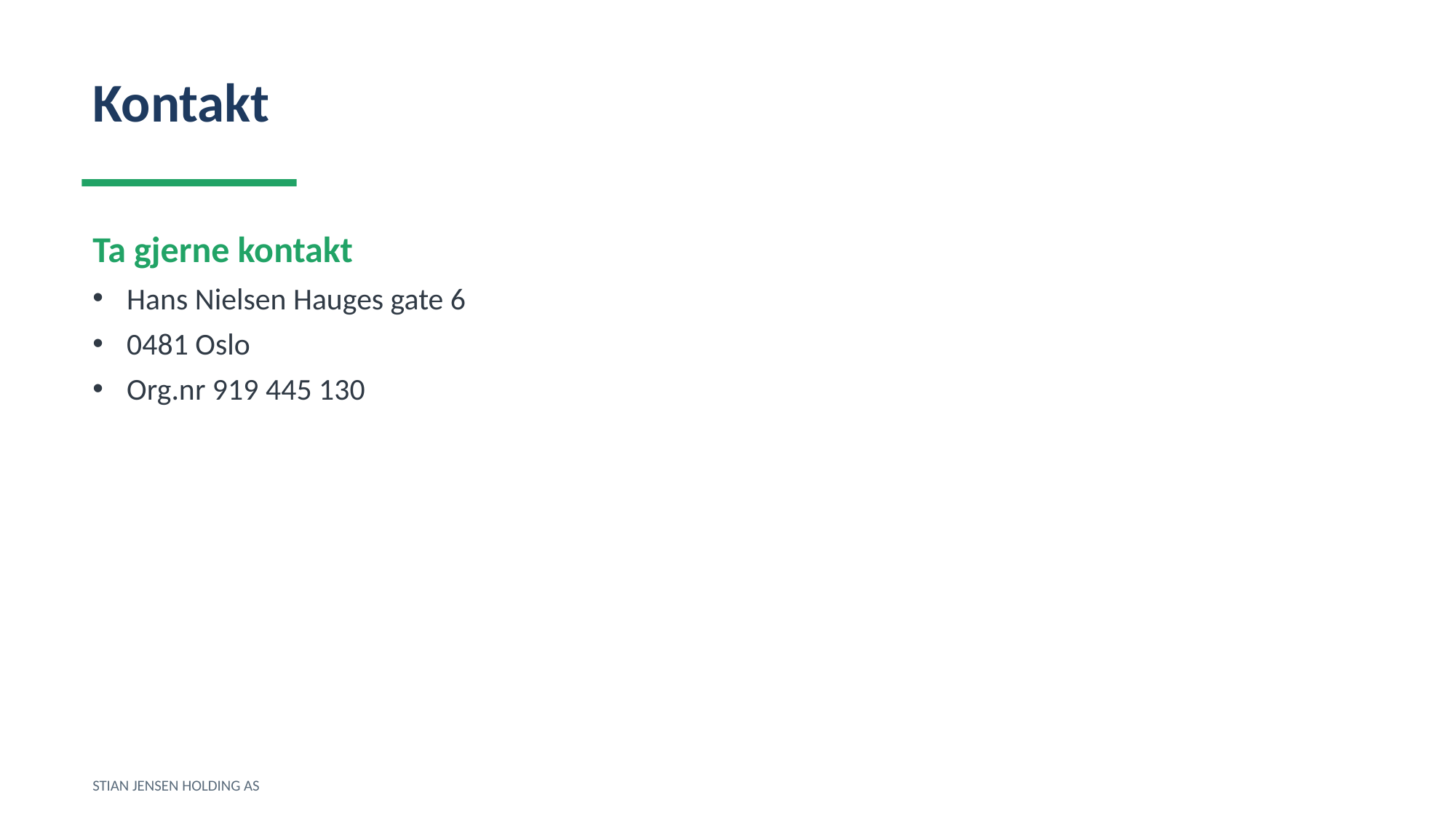

Kontakt

Ta gjerne kontakt
Hans Nielsen Hauges gate 6
0481 Oslo
Org.nr 919 445 130
STIAN JENSEN HOLDING AS